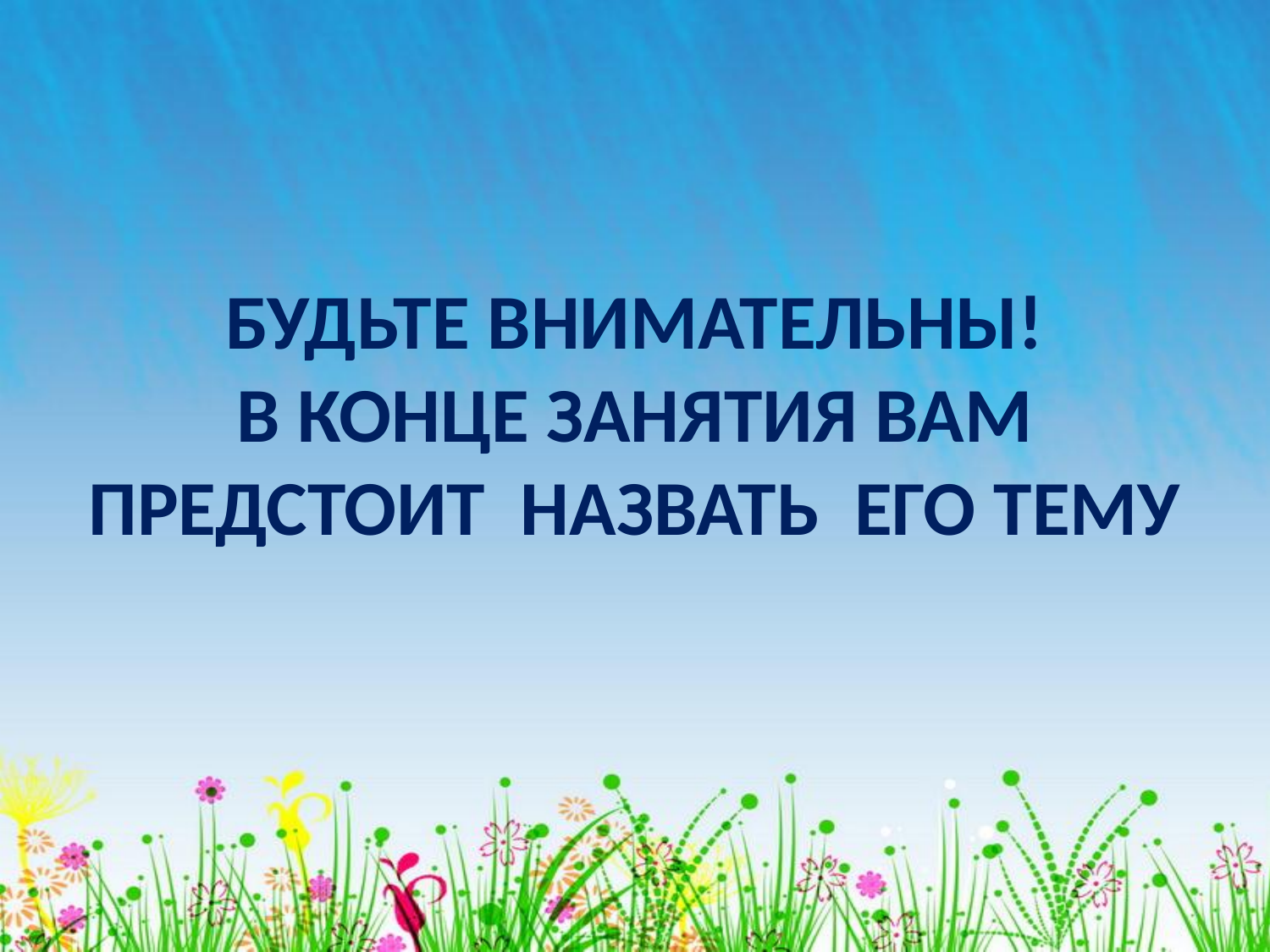

# БУДЬТЕ ВНИМАТЕЛЬНЫ! В КОНЦЕ ЗАНЯТИЯ ВАМ ПРЕДСТОИТ  НАЗВАТЬ  ЕГО ТЕМУ